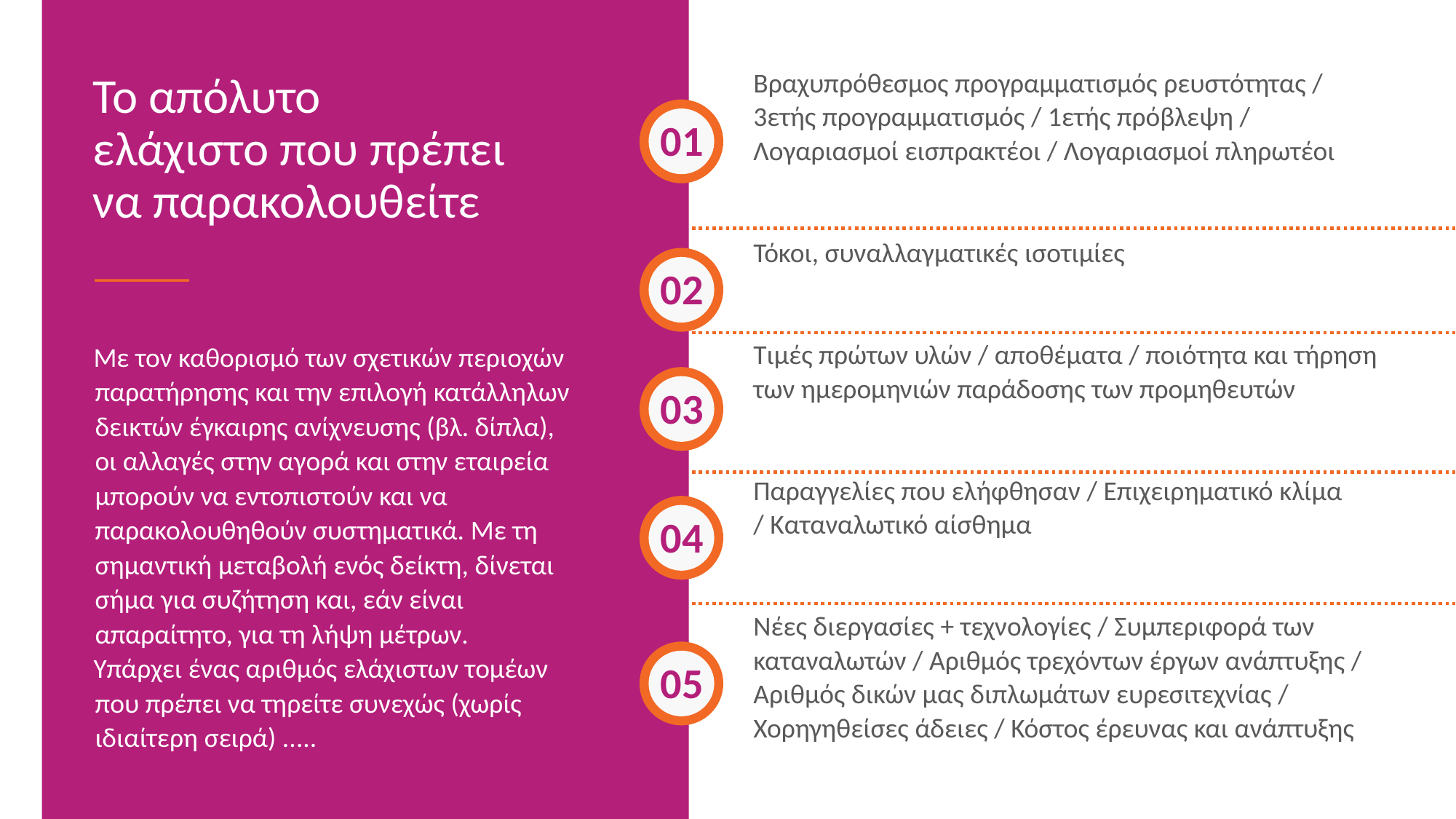

Βραχυπρόθεσμος προγραμματισμός ρευστότητας / 3ετής προγραμματισμός / 1ετής πρόβλεψη / Λογαριασμοί εισπρακτέοι / Λογαριασμοί πληρωτέοι

Τόκοι, συναλλαγματικές ισοτιμίες

Τιμές πρώτων υλών / αποθέματα / ποιότητα και τήρηση των ημερομηνιών παράδοσης των προμηθευτών

Παραγγελίες που ελήφθησαν / Επιχειρηματικό κλίμα
/ Καταναλωτικό αίσθημα

Νέες διεργασίες + τεχνολογίες / Συμπεριφορά των καταναλωτών / Αριθμός τρεχόντων έργων ανάπτυξης / Αριθμός δικών μας διπλωμάτων ευρεσιτεχνίας / Χορηγηθείσες άδειες / Κόστος έρευνας και ανάπτυξης

Το απόλυτο ελάχιστο που πρέπει να παρακολουθείτε

01

02

Με τον καθορισμό των σχετικών περιοχών παρατήρησης και την επιλογή κατάλληλων δεικτών έγκαιρης ανίχνευσης (βλ. δίπλα), οι αλλαγές στην αγορά και στην εταιρεία μπορούν να εντοπιστούν και να παρακολουθηθούν συστηματικά. Με τη σημαντική μεταβολή ενός δείκτη, δίνεται σήμα για συζήτηση και, εάν είναι απαραίτητο, για τη λήψη μέτρων.
Υπάρχει ένας αριθμός ελάχιστων τομέων που πρέπει να τηρείτε συνεχώς (χωρίς ιδιαίτερη σειρά) .....

03

04

05